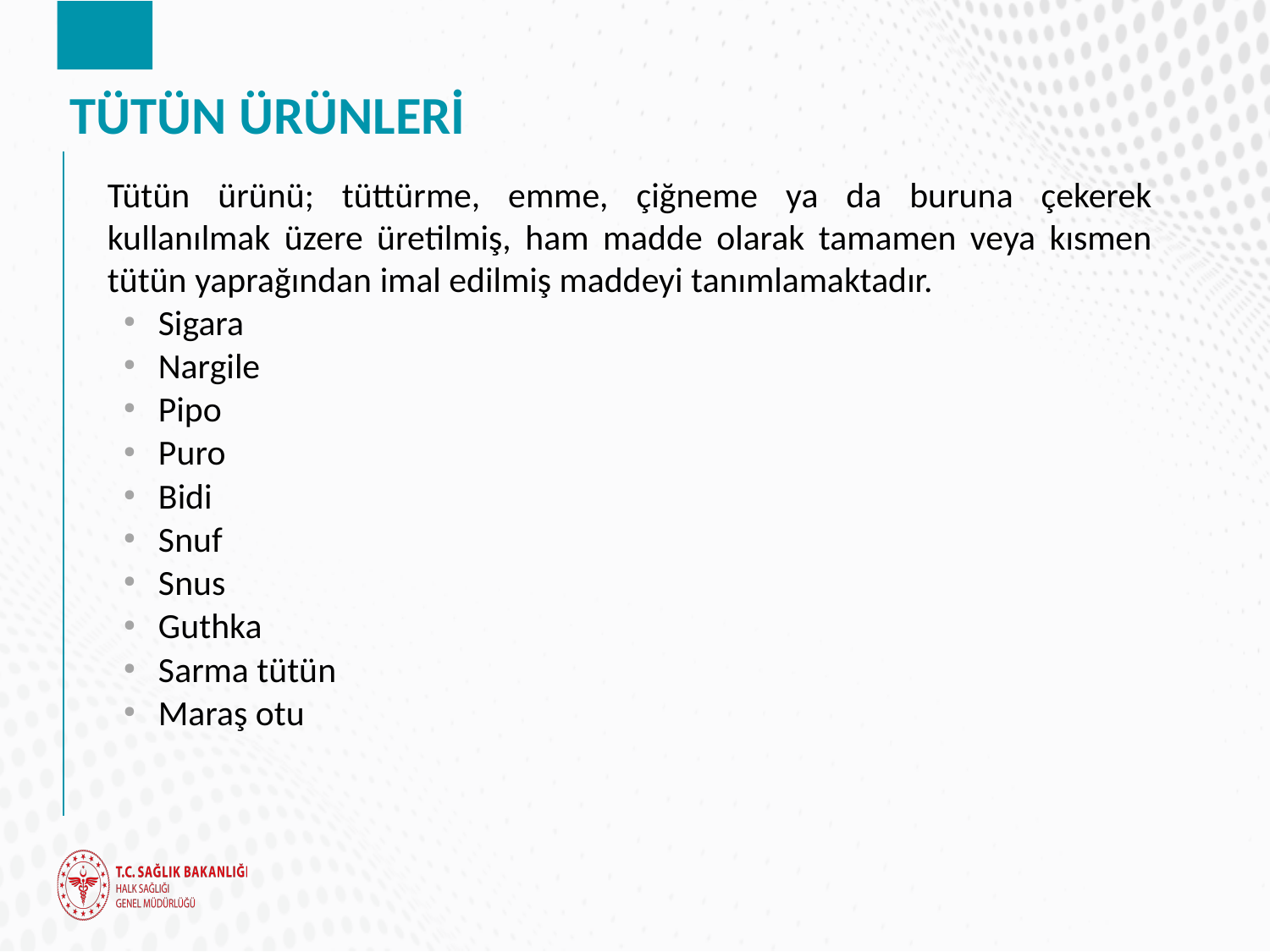

# TÜTÜN ÜRÜNLERİ
Tütün ürünü; tüttürme, emme, çiğneme ya da buruna çekerek kullanılmak üzere üretilmiş, ham madde olarak tamamen veya kısmen tütün yaprağından imal edilmiş maddeyi tanımlamaktadır.
Sigara
Nargile
Pipo
Puro
Bidi
Snuf
Snus
Guthka
Sarma tütün
Maraş otu